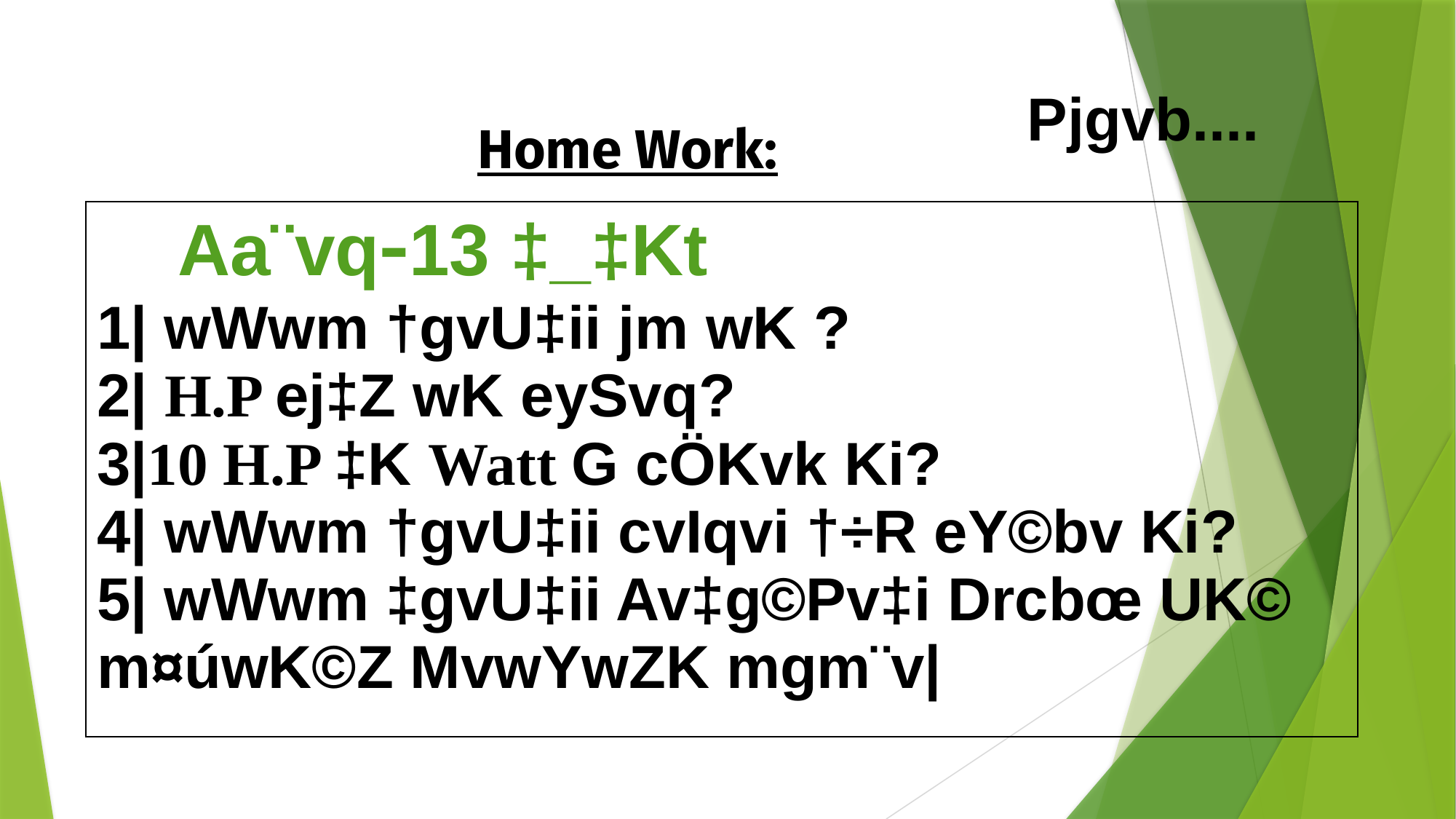

Pjgvb....
Home Work:
| Aa¨vq-13 ‡\_‡Kt 1| wWwm †gvU‡ii jm wK ? 2| H.P ej‡Z wK eySvq? 3|10 H.P ‡K Watt G cÖKvk Ki? 4| wWwm †gvU‡ii cvIqvi †÷R eY©bv Ki? 5| wWwm ‡gvU‡ii Av‡g©Pv‡i Drcbœ UK© m¤úwK©Z MvwYwZK mgm¨v| |
| --- |